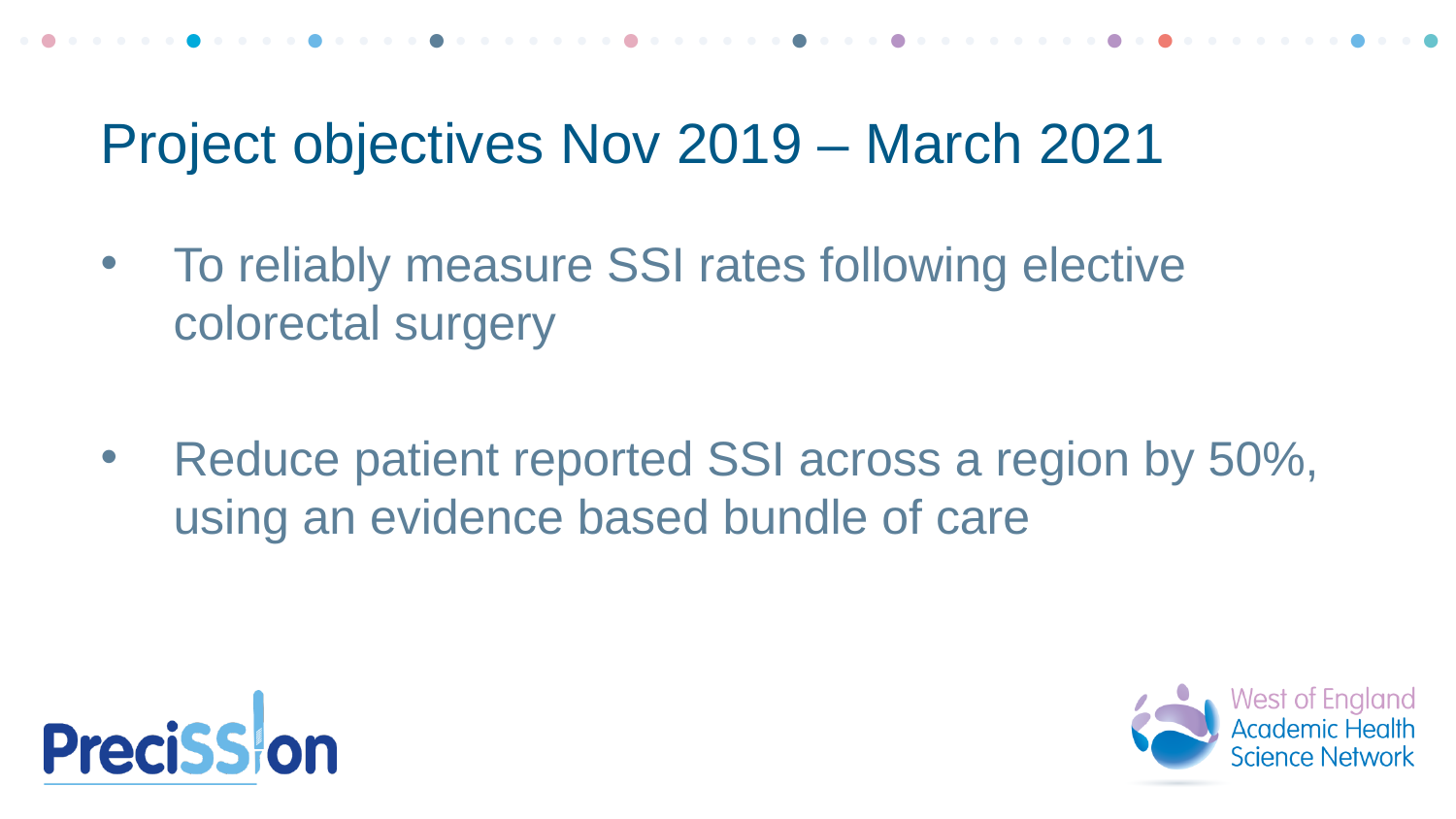

Project objectives Nov 2019 – March 2021
To reliably measure SSI rates following elective colorectal surgery

Reduce patient reported SSI across a region by 50%, using an evidence based bundle of care